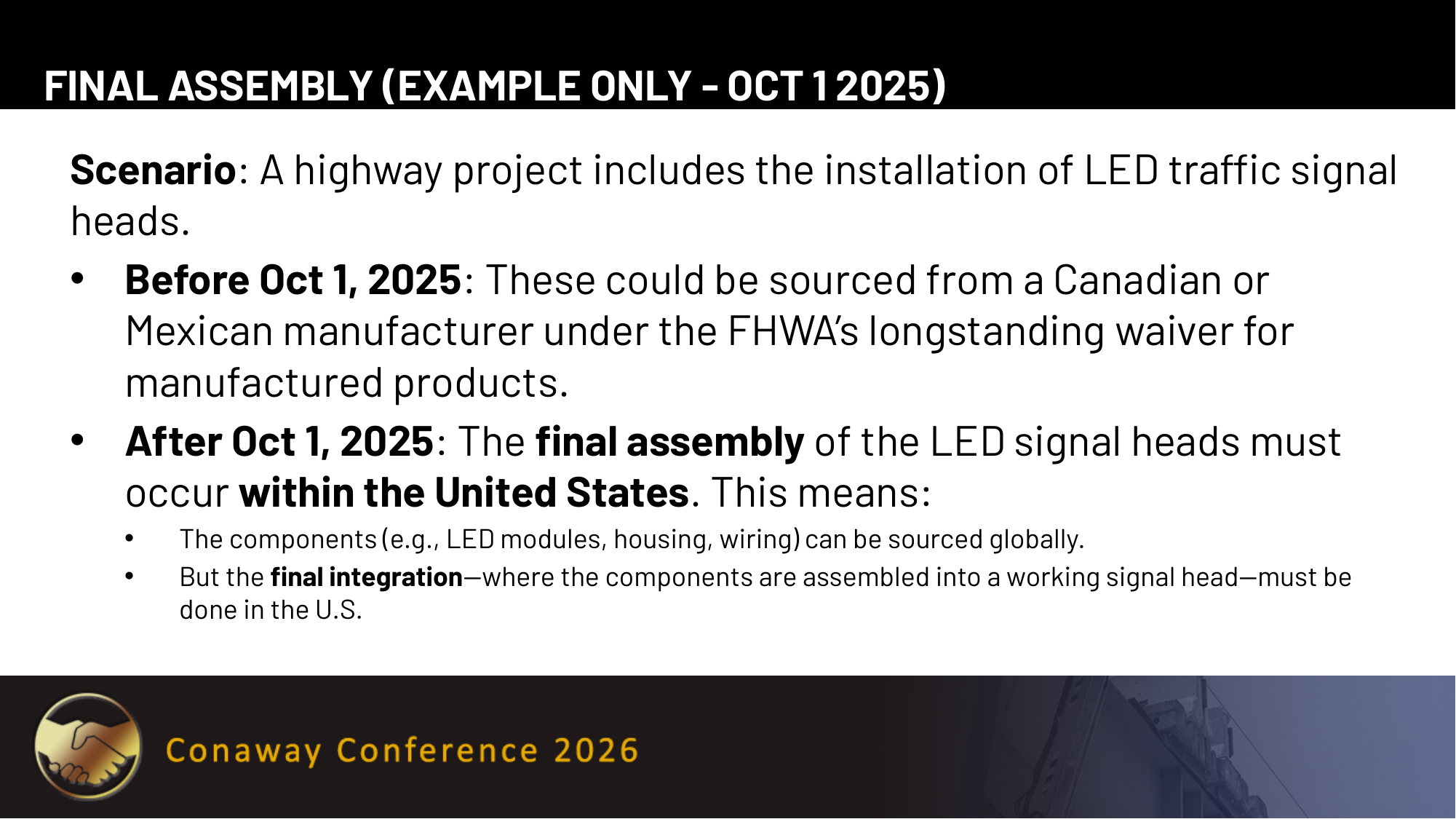

# Final Assembly (example Only - Oct 1 2025)
Scenario: A highway project includes the installation of LED traffic signal heads.
Before Oct 1, 2025: These could be sourced from a Canadian or Mexican manufacturer under the FHWA’s longstanding waiver for manufactured products.
After Oct 1, 2025: The final assembly of the LED signal heads must occur within the United States. This means:
The components (e.g., LED modules, housing, wiring) can be sourced globally.
But the final integration—where the components are assembled into a working signal head—must be done in the U.S.